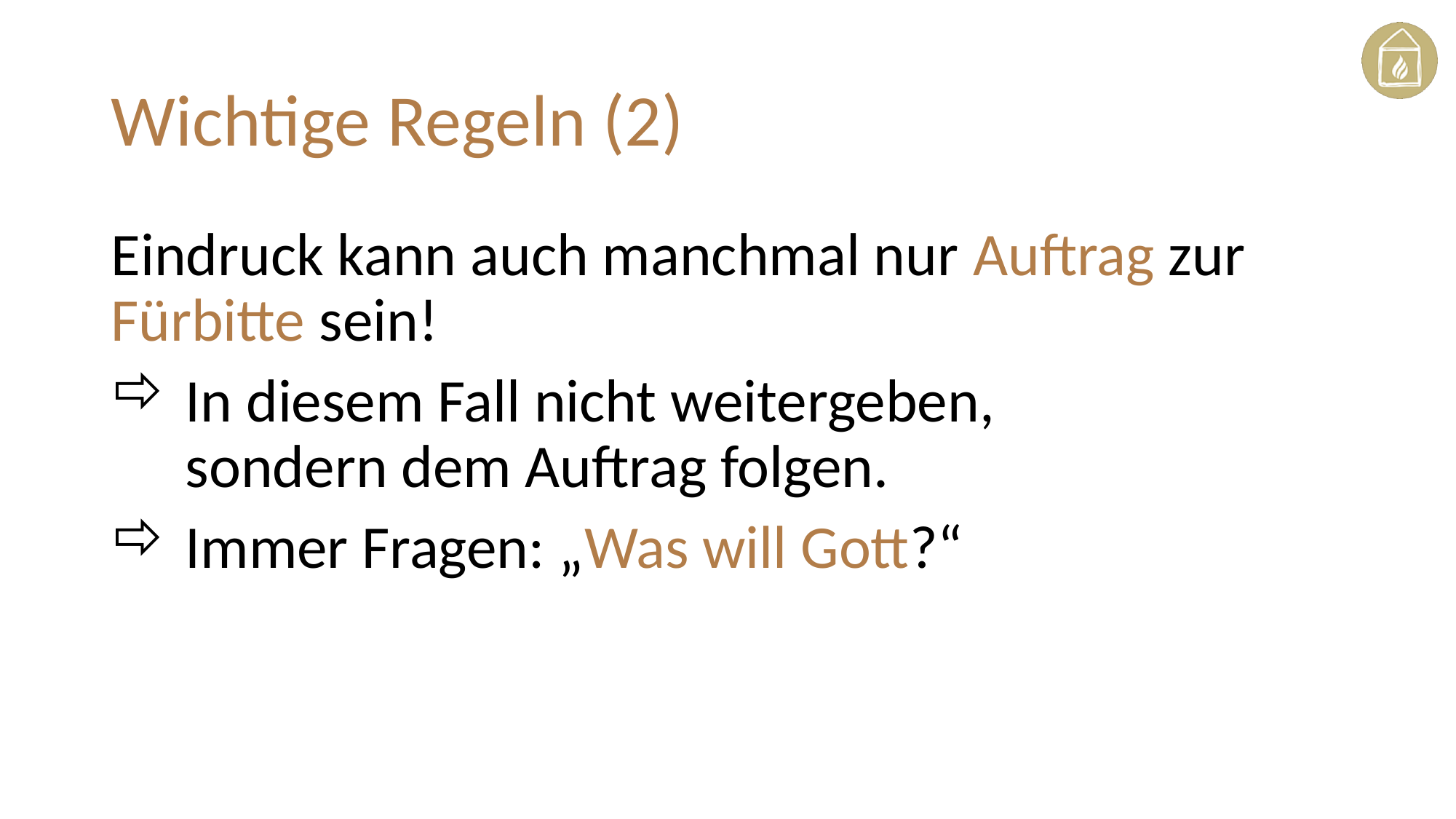

# Wichtige Regeln (2)
Eindruck kann auch manchmal nur Auftrag zur Fürbitte sein!
In diesem Fall nicht weitergeben,
sondern dem Auftrag folgen.
Immer Fragen: „Was will Gott?“